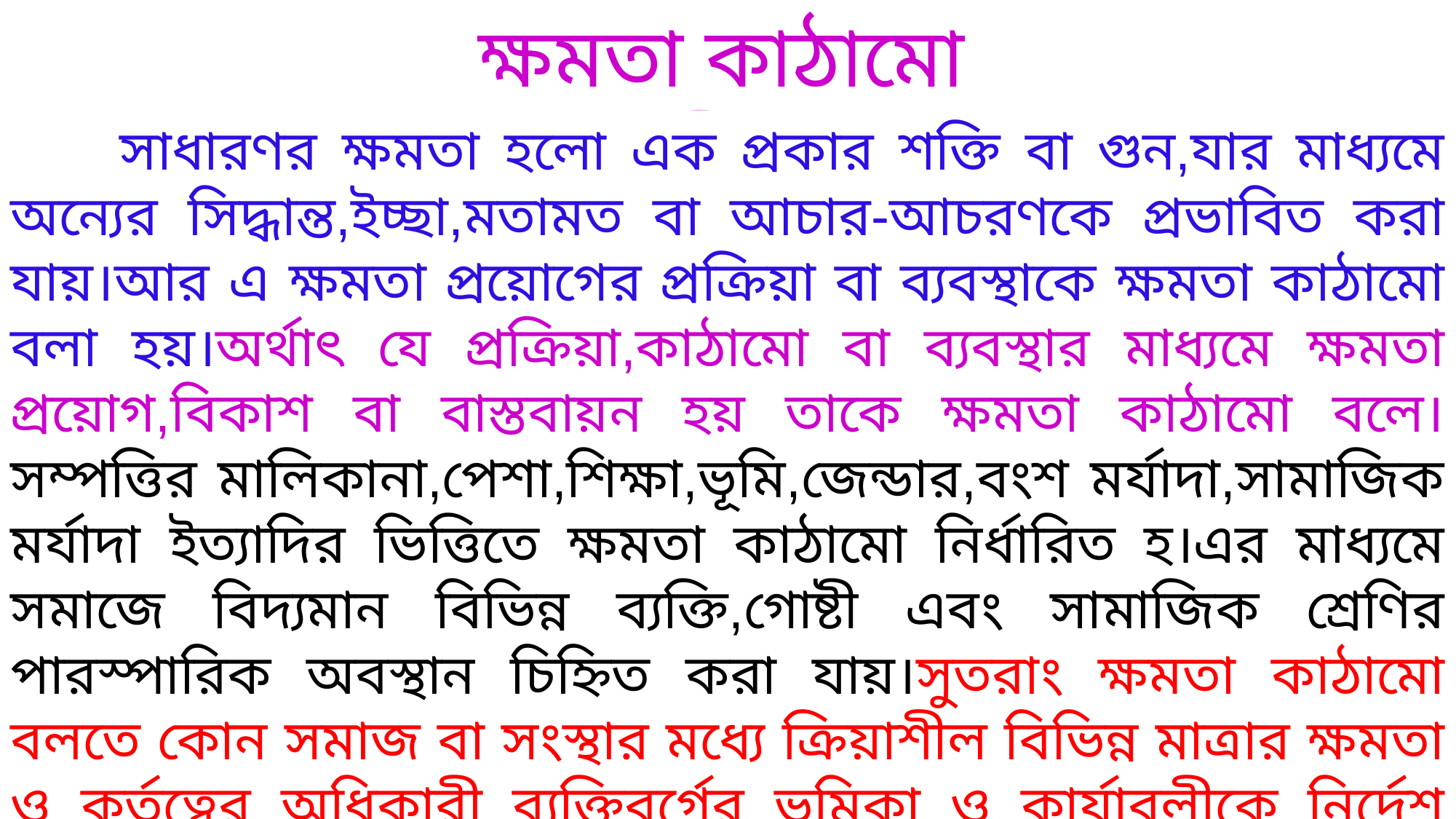

ক্ষমতা কাঠামো কী?
	সাধারণর ক্ষমতা হলো এক প্রকার শক্তি বা গুন,যার মাধ্যমে অন্যের সিদ্ধান্ত,ইচ্ছা,মতামত বা আচার-আচরণকে প্রভাবিত করা যায়।আর এ ক্ষমতা প্রয়োগের প্রক্রিয়া বা ব্যবস্থাকে ক্ষমতা কাঠামো বলা হয়।অর্থাৎ যে প্রক্রিয়া,কাঠামো বা ব্যবস্থার মাধ্যমে ক্ষমতা প্রয়োগ,বিকাশ বা বাস্তবায়ন হয় তাকে ক্ষমতা কাঠামো বলে।সম্পত্তির মালিকানা,পেশা,শিক্ষা,ভূমি,জেন্ডার,বংশ মর্যাদা,সামাজিক মর্যাদা ইত্যাদির ভিত্তিতে ক্ষমতা কাঠামো নির্ধারিত হ।এর মাধ্যমে সমাজে বিদ্যমান বিভিন্ন ব্যক্তি,গোষ্টী এবং সামাজিক শ্রেণির পারস্পারিক অবস্থান চিহ্নিত করা যায়।সুতরাং ক্ষমতা কাঠামো বলতে কোন সমাজ বা সংস্থার মধ্যে ক্রিয়াশীল বিভিন্ন মাত্রার ক্ষমতা ও কর্তৃত্বের অধিকারী ব্যক্তিবর্গের ভূমিকা ও কার্যাবলীকে নির্দেশ করে।বাংলাদেশের সমাজের ক্ষমতা কাঠামোকে দুই ভাগে ভাগ করা যায়।যথাঃ (ক) গ্রামীণ সমাজে ক্ষমতা কাঠামো  (খ) নগর সমাজের ক্ষমতা কাঠামো।